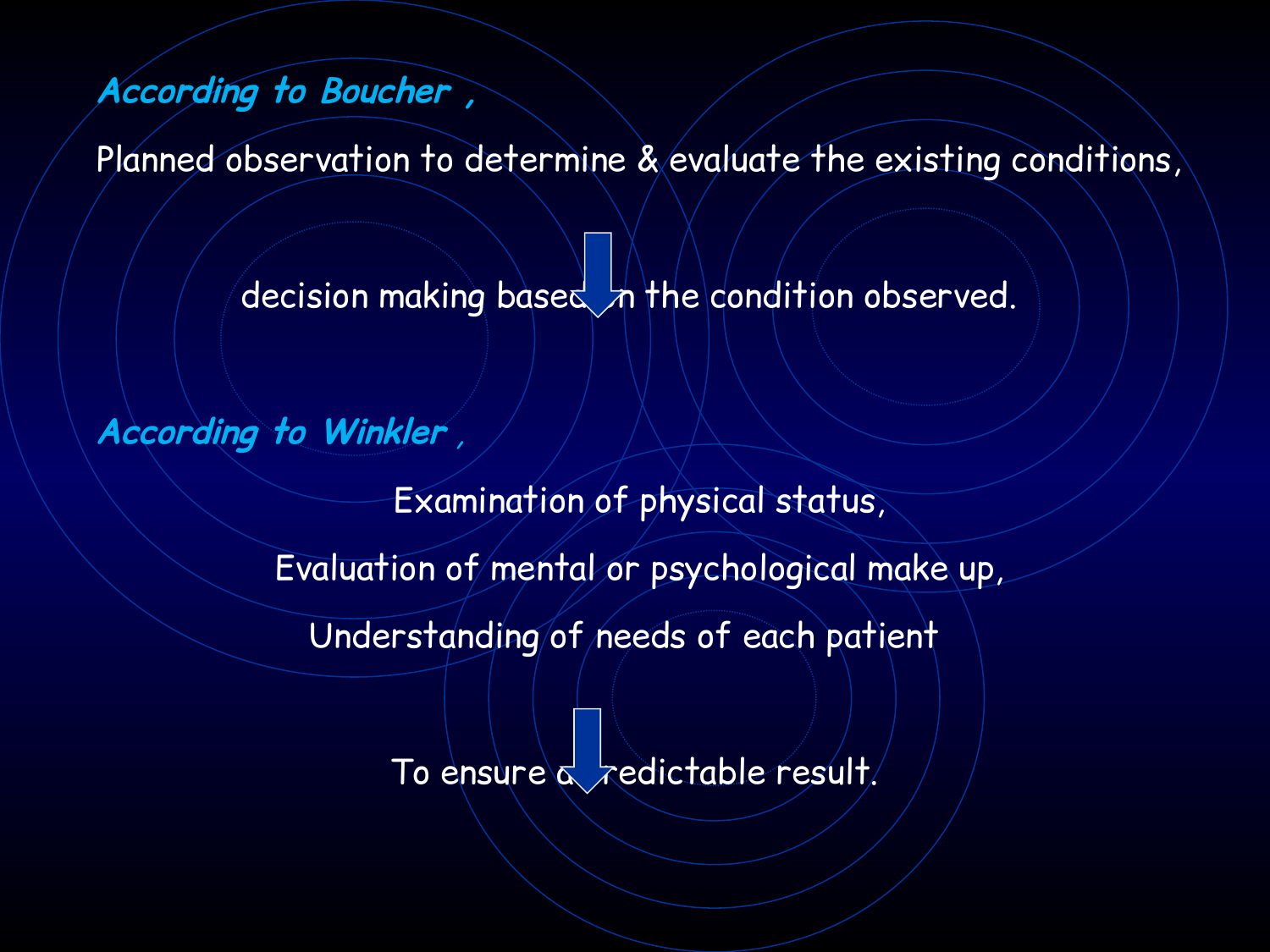

According to Boucher ,
    Planned observation to determine & evaluate the existing conditions,

 decision making based on the condition observed.

    According to Winkler ,
    Examination of physical status,
    Evaluation of mental or psychological make up,
Understanding of needs of each patient

    To ensure a predictable result.